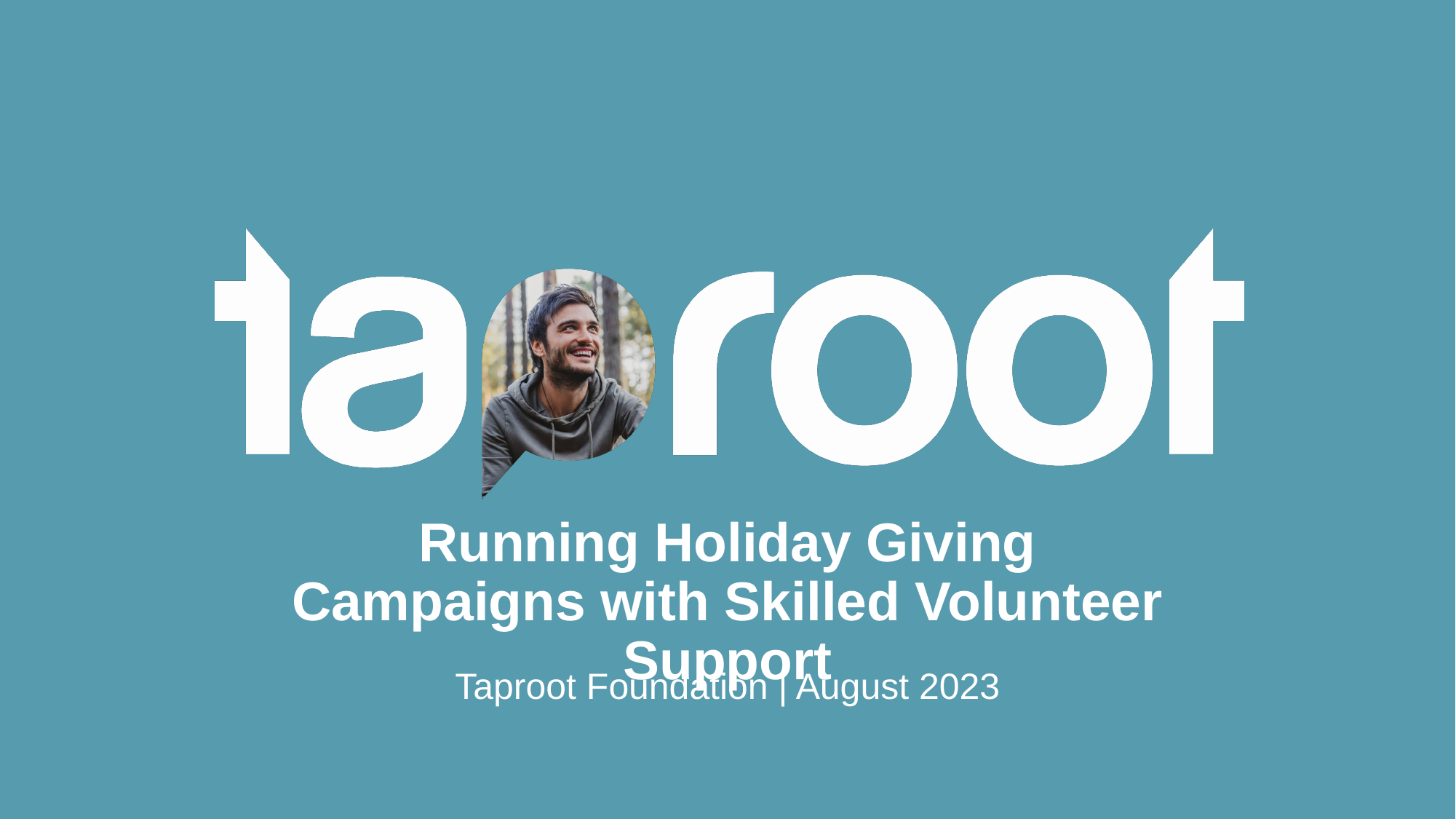

Running Holiday Giving Campaigns with Skilled Volunteer Support
Taproot Foundation | August 2023